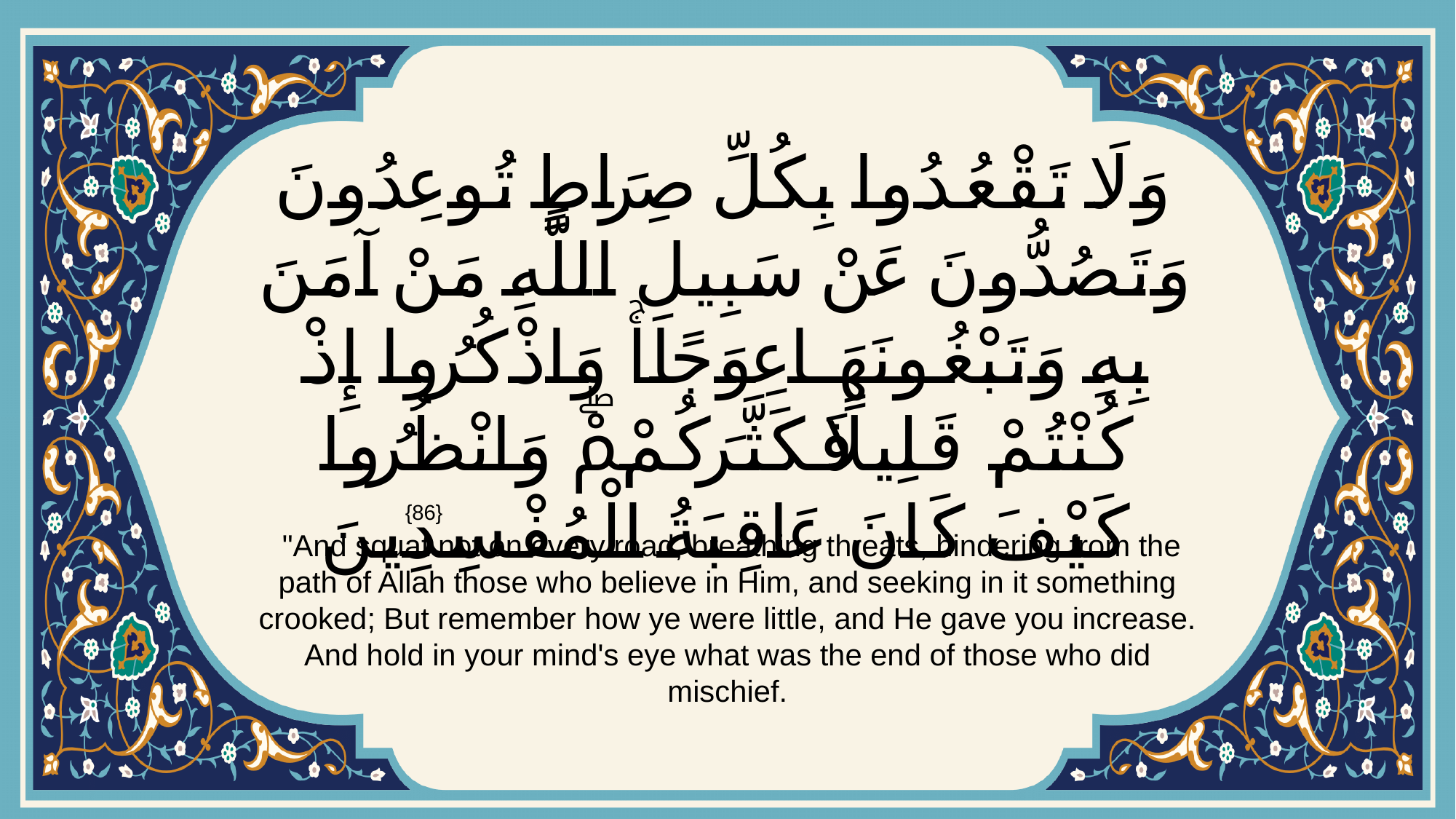

# وَلَا تَقْعُدُوا بِكُلِّ صِرَاطٍ تُوعِدُونَ وَتَصُدُّونَ عَنْ سَبِيلِ اللَّهِ مَنْ آمَنَ بِهِ وَتَبْغُونَهَا عِوَجًاۚ وَاذْكُرُوا إِذْ كُنْتُمْ قَلِيلًا فَكَثَّرَكُمْۖ وَانْظُرُوا كَيْفَ كَانَ عَاقِبَةُ الْمُفْسِدِينَ
{86}
 "And squat not on every road, breathing threats, hindering from the path of Allah those who believe in Him, and seeking in it something crooked; But remember how ye were little, and He gave you increase. And hold in your mind's eye what was the end of those who did mischief.